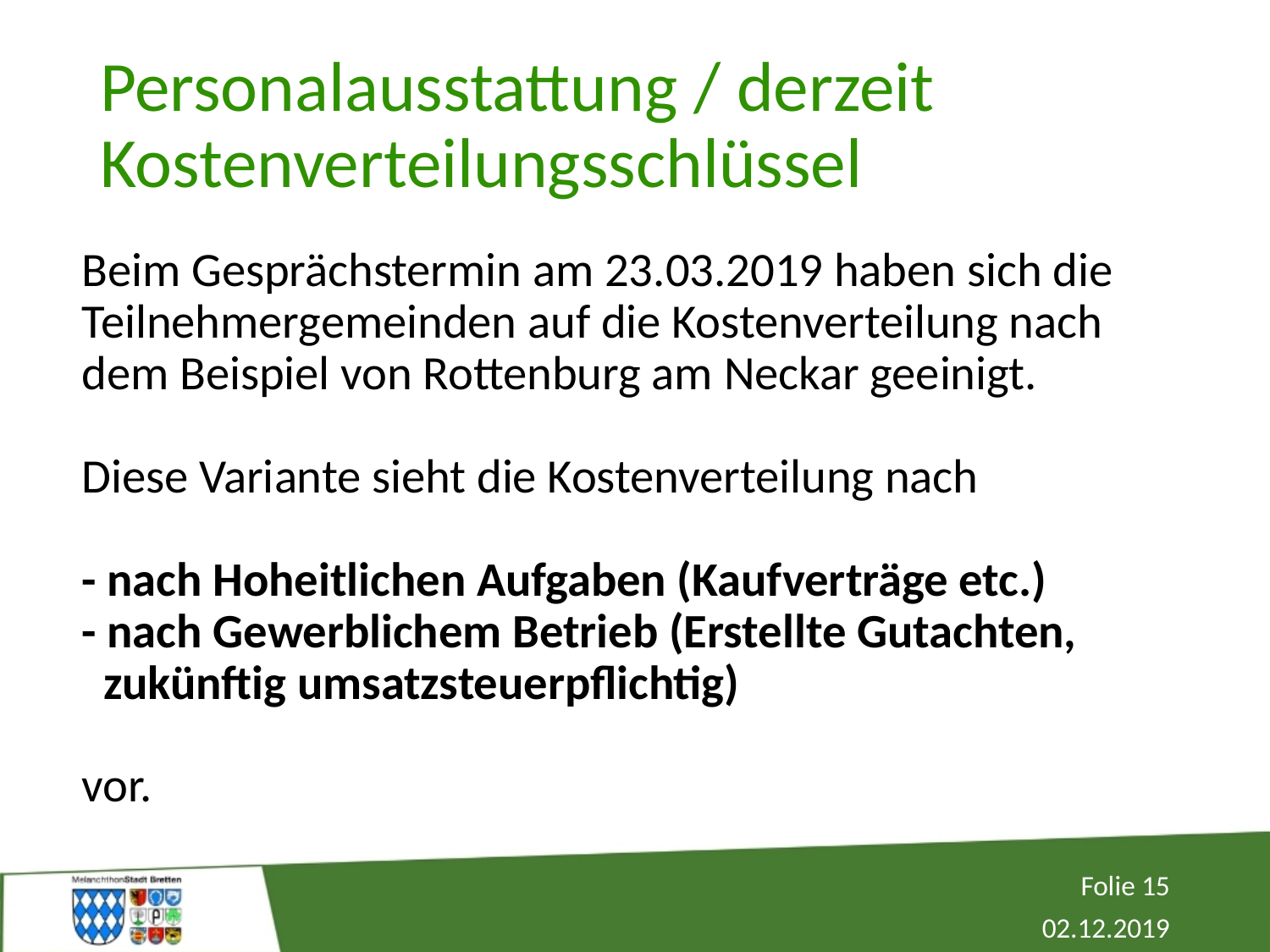

# Personalausstattung / derzeit Kostenverteilungsschlüssel
Beim Gesprächstermin am 23.03.2019 haben sich die Teilnehmergemeinden auf die Kostenverteilung nach dem Beispiel von Rottenburg am Neckar geeinigt.
Diese Variante sieht die Kostenverteilung nach
- nach Hoheitlichen Aufgaben (Kaufverträge etc.)
- nach Gewerblichem Betrieb (Erstellte Gutachten,
  zukünftig umsatzsteuerpflichtig)
vor.

Folie 15
02.12.2019